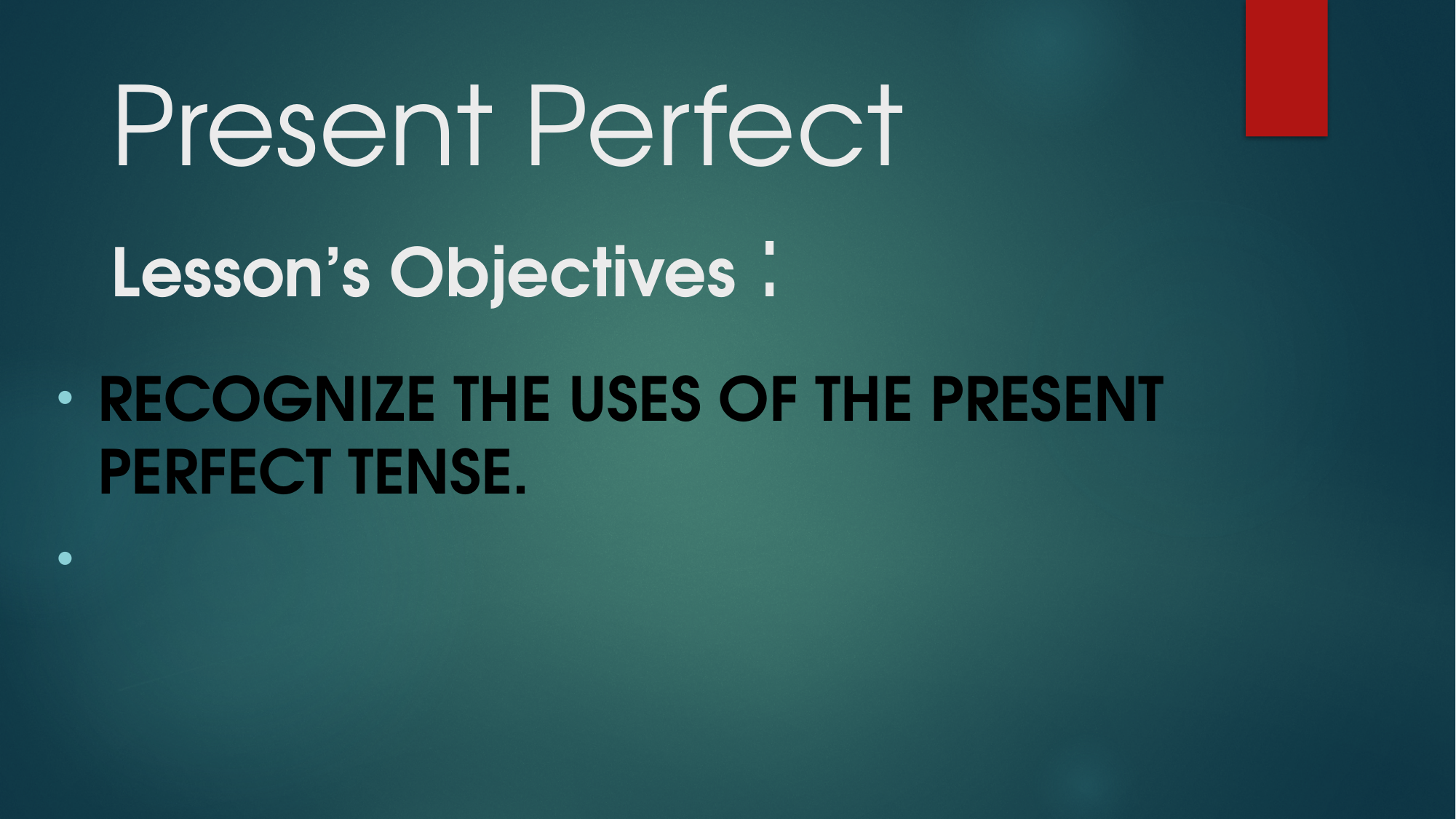

# Present Perfect Lesson’s Objectives :
Recognize the uses of the present perfect tense.